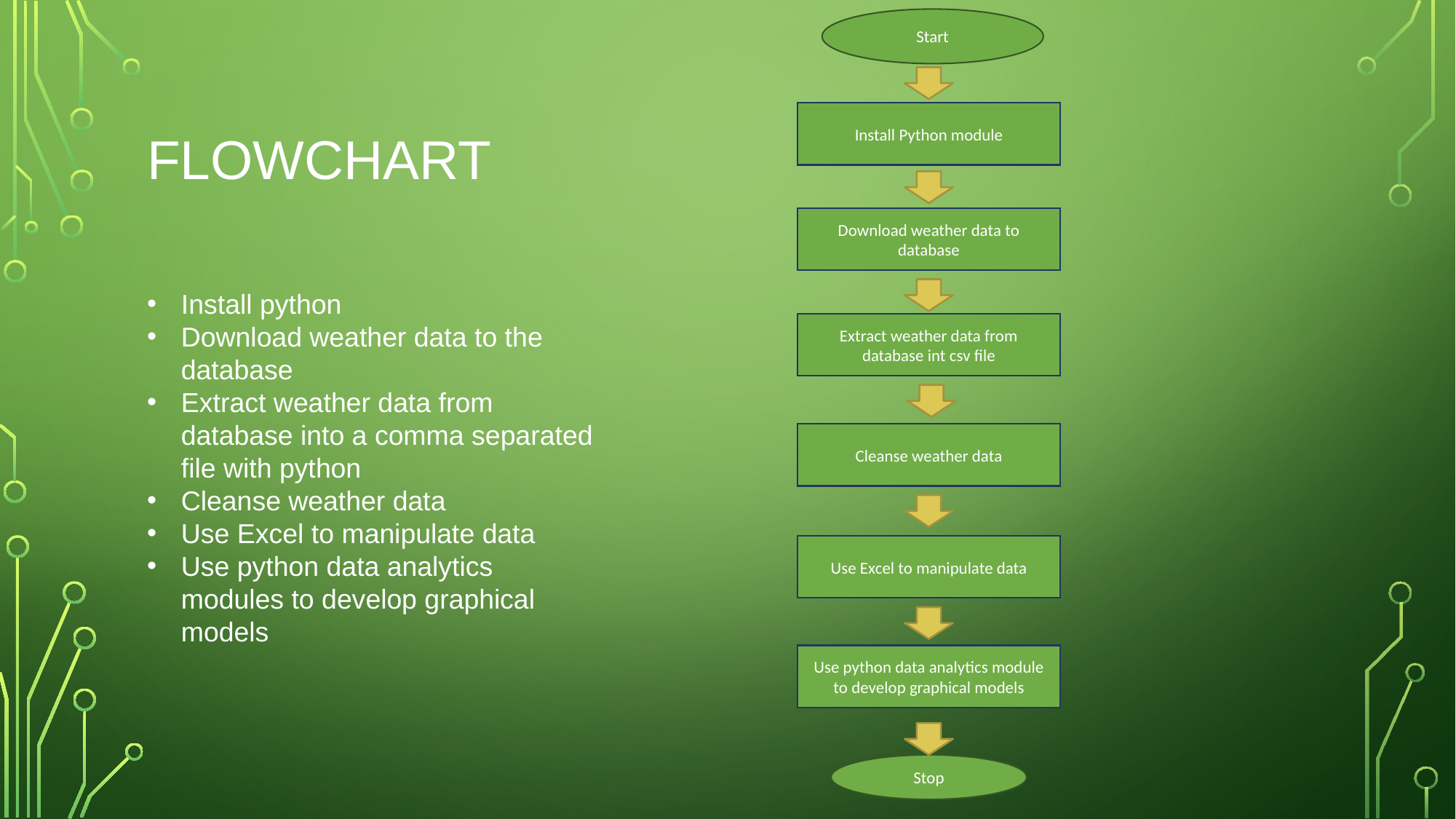

Start

# Flowchart
Install Python module

Download weather data to database

Install python
Download weather data to the database
Extract weather data from database into a comma separated file with python
Cleanse weather data
Use Excel to manipulate data
Use python data analytics modules to develop graphical models
Extract weather data from database int csv file

Cleanse weather data

Use Excel to manipulate data

Use python data analytics module to develop graphical models

Stop